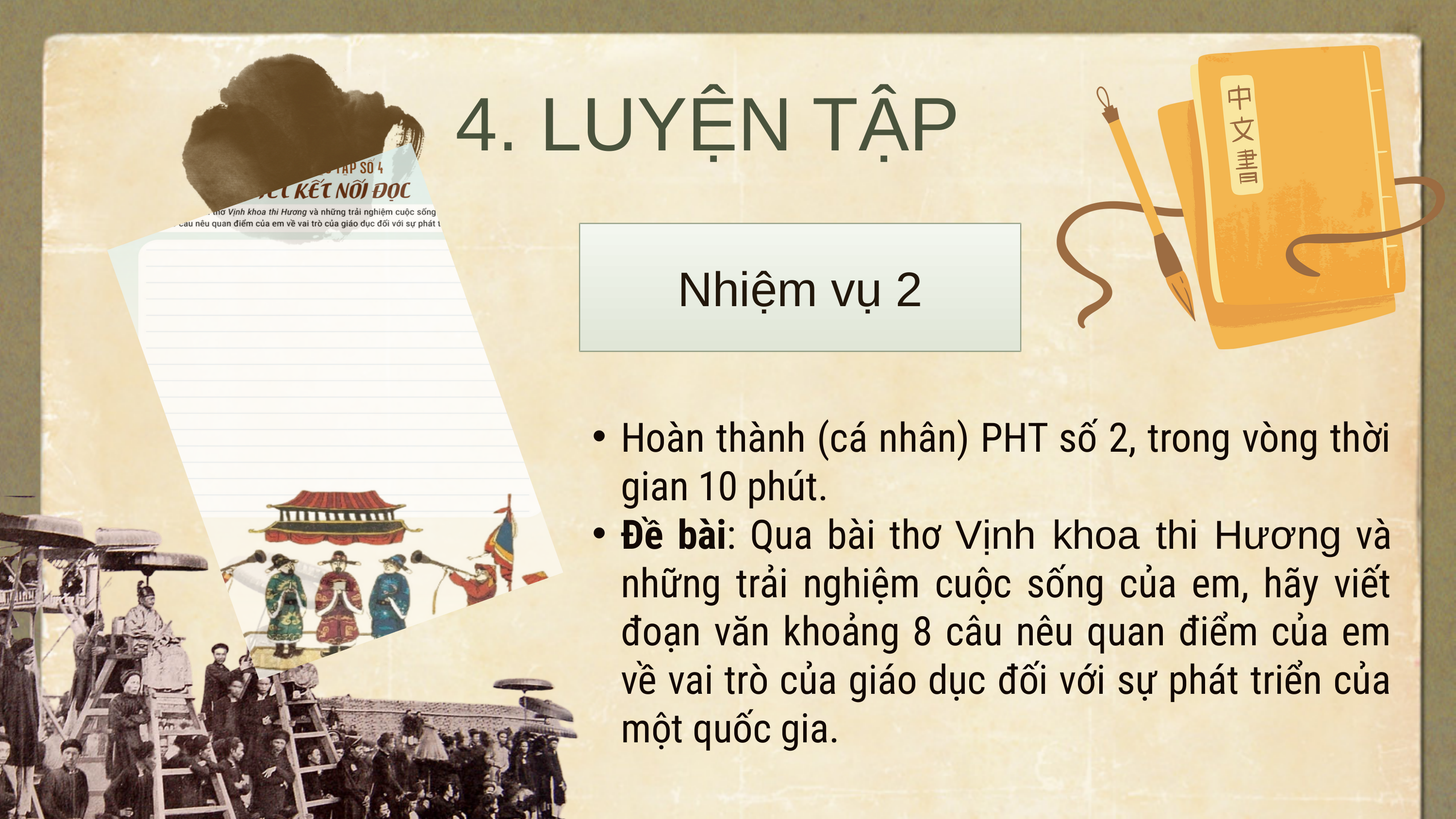

4. LUYỆN TẬP

Nhiệm vụ 2

Hoàn thành (cá nhân) PHT số 2, trong vòng thời gian 10 phút.
Đề bài: Qua bài thơ Vịnh khoa thi Hương và những trải nghiệm cuộc sống của em, hãy viết đoạn văn khoảng 8 câu nêu quan điểm của em về vai trò của giáo dục đối với sự phát triển của một quốc gia.